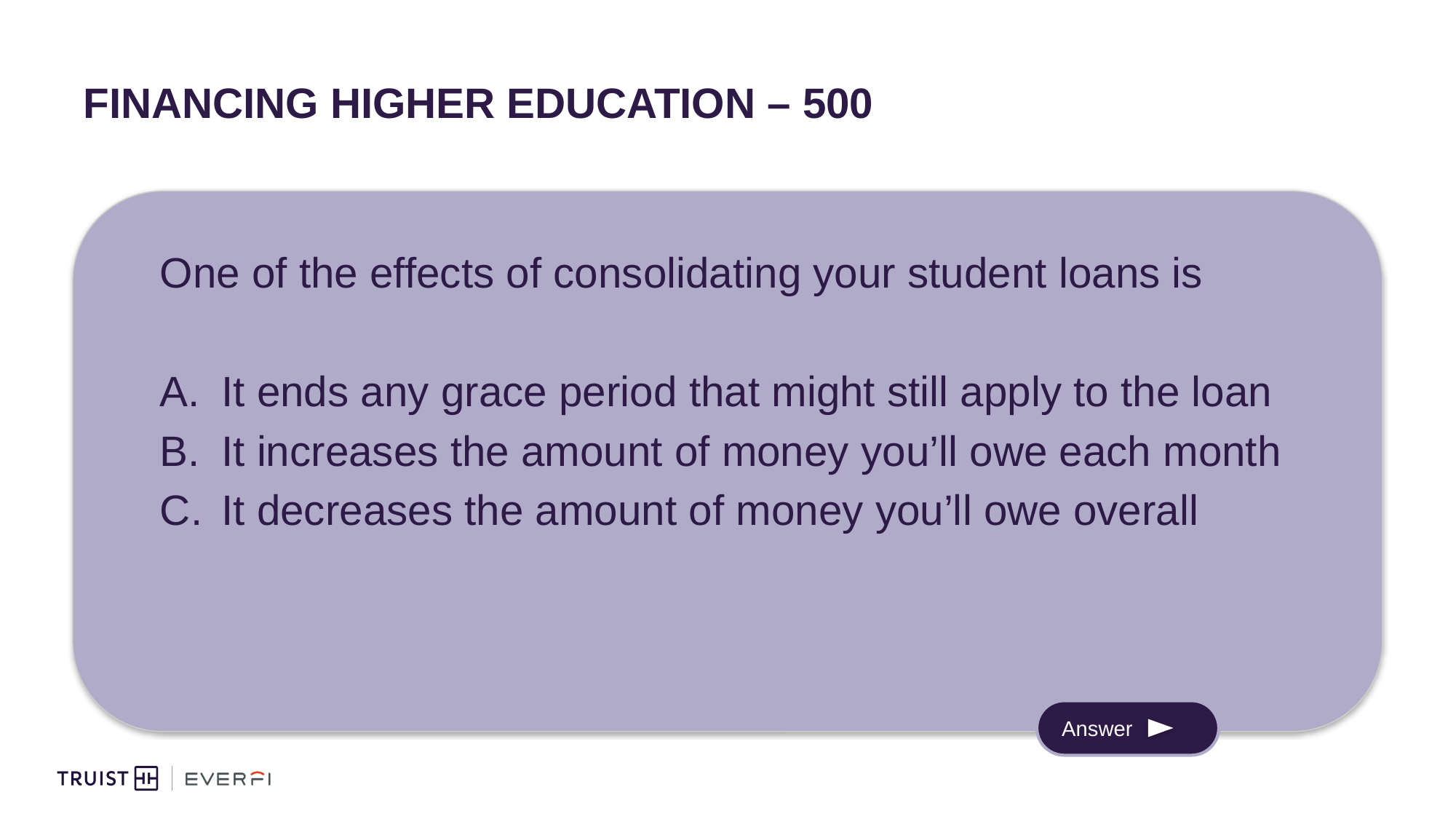

# Financing Higher Education – 500
One of the effects of consolidating your student loans is

It ends any grace period that might still apply to the loan
It increases the amount of money you’ll owe each month
It decreases the amount of money you’ll owe overall